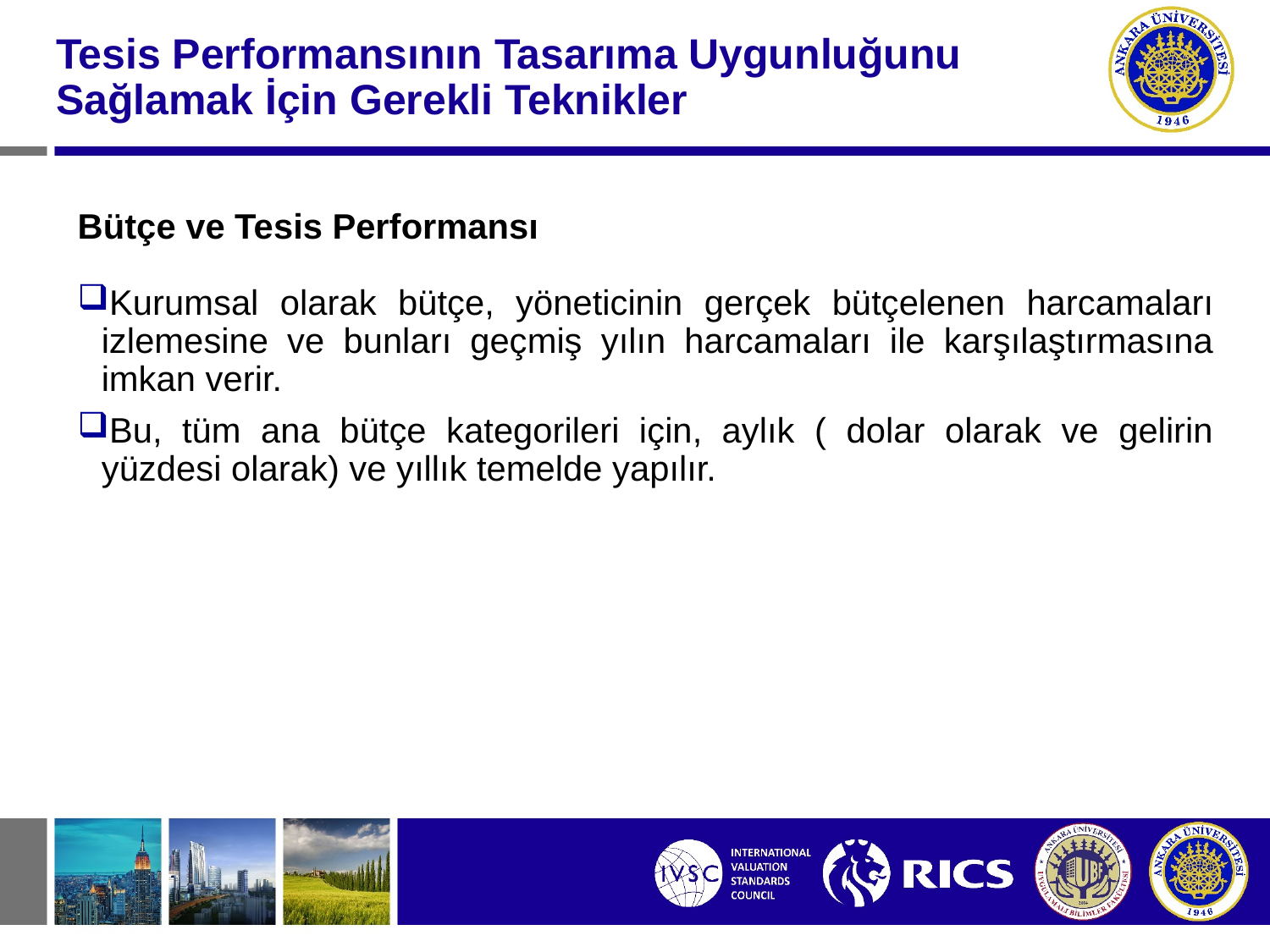

#
Tesis Performansının Tasarıma Uygunluğunu Sağlamak İçin Gerekli Teknikler

Bütçe ve Tesis Performansı
Kurumsal olarak bütçe, yöneticinin gerçek bütçelenen harcamaları izlemesine ve bunları geçmiş yılın harcamaları ile karşılaştırmasına imkan verir.
Bu, tüm ana bütçe kategorileri için, aylık ( dolar olarak ve gelirin yüzdesi olarak) ve yıllık temelde yapılır.